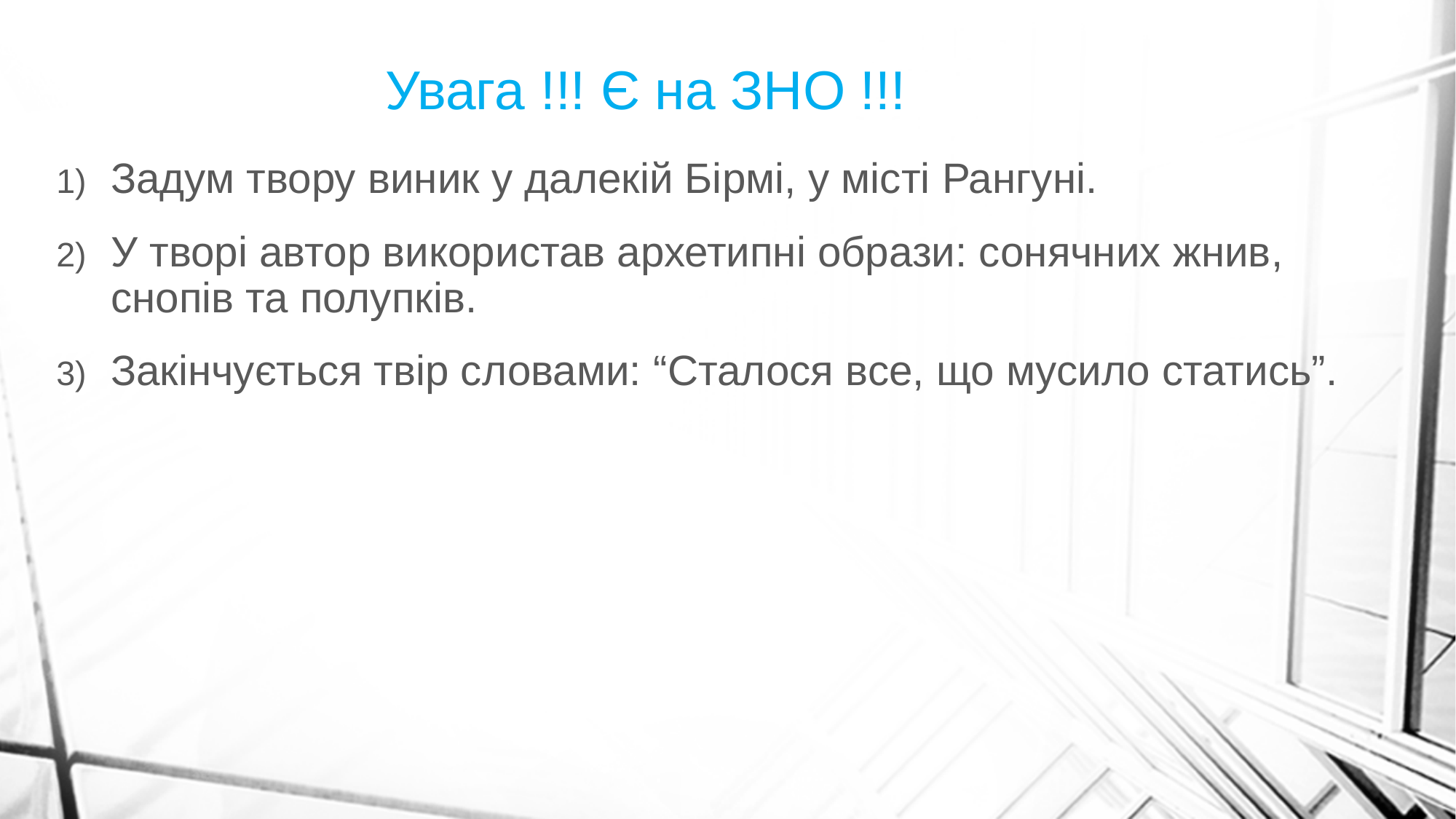

# Увага !!! Є на ЗНО !!!
Задум твору виник у далекій Бірмі, у місті Рангуні.
У творі автор використав архетипні образи: сонячних жнив, снопів та полупків.
Закінчується твір словами: “Сталося все, що мусило статись”.